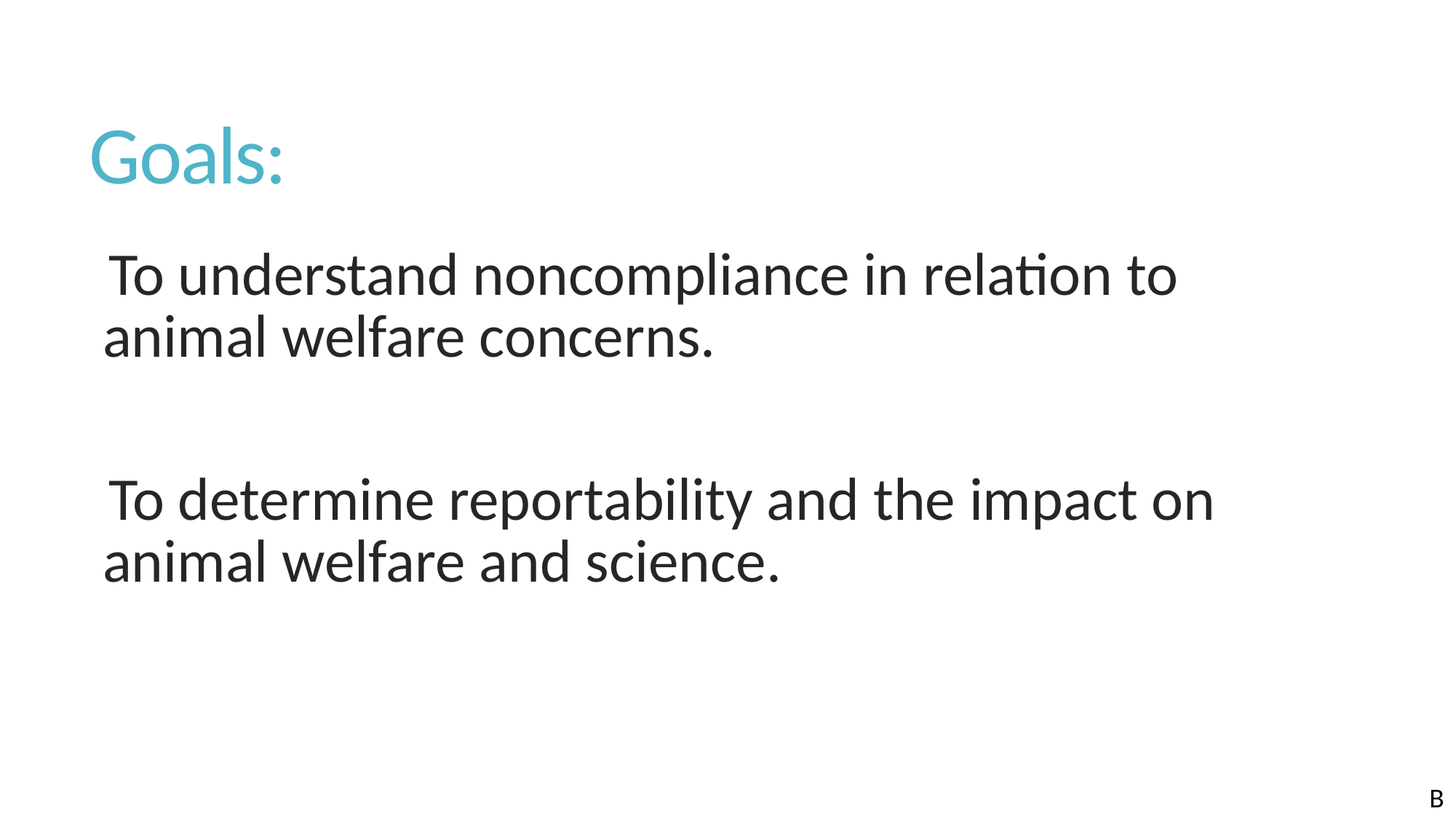

# Goals:
To understand noncompliance in relation to animal welfare concerns.

To determine reportability and the impact on animal welfare and science.
B